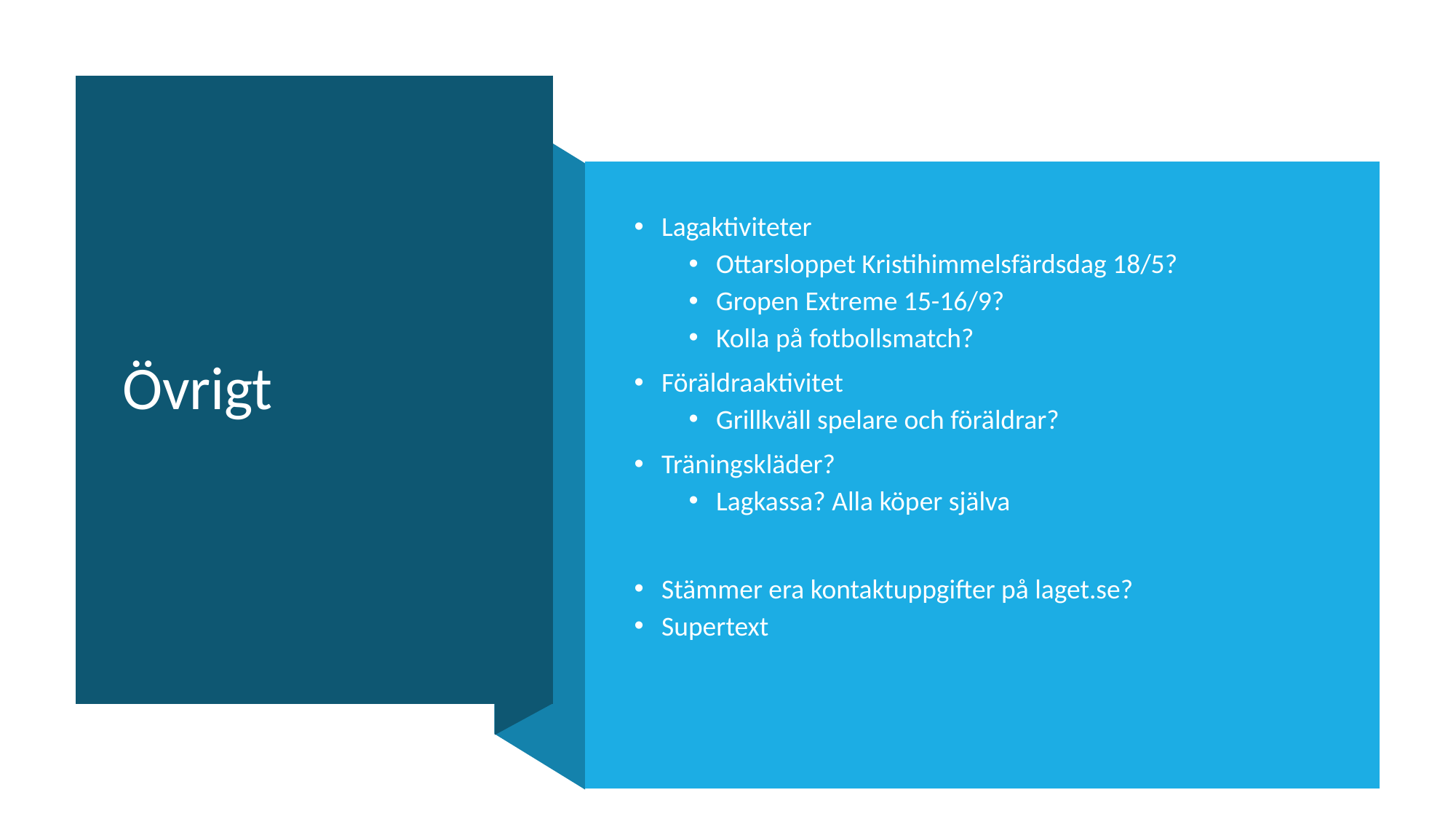

# Övrigt

Lagaktiviteter
Ottarsloppet Kristihimmelsfärdsdag 18/5?
Gropen Extreme 15-16/9?
Kolla på fotbollsmatch?
Föräldraaktivitet
Grillkväll spelare och föräldrar?
Träningskläder?
Lagkassa? Alla köper själva

Stämmer era kontaktuppgifter på laget.se?
Supertext